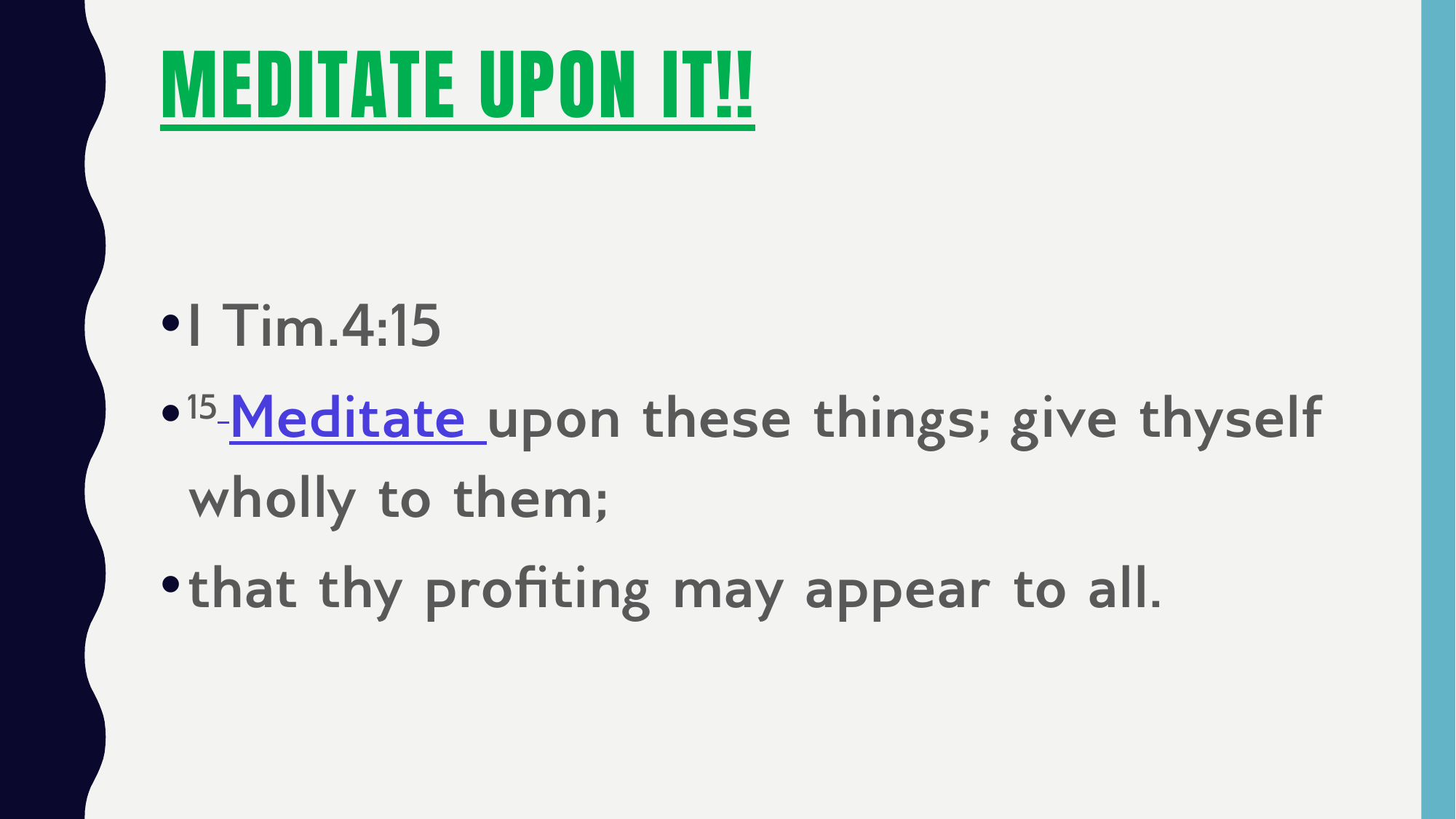

# MeditATE Upon It!!
I Tim.4:15
15 Meditate upon these things; give thyself wholly to them;
that thy profiting may appear to all.